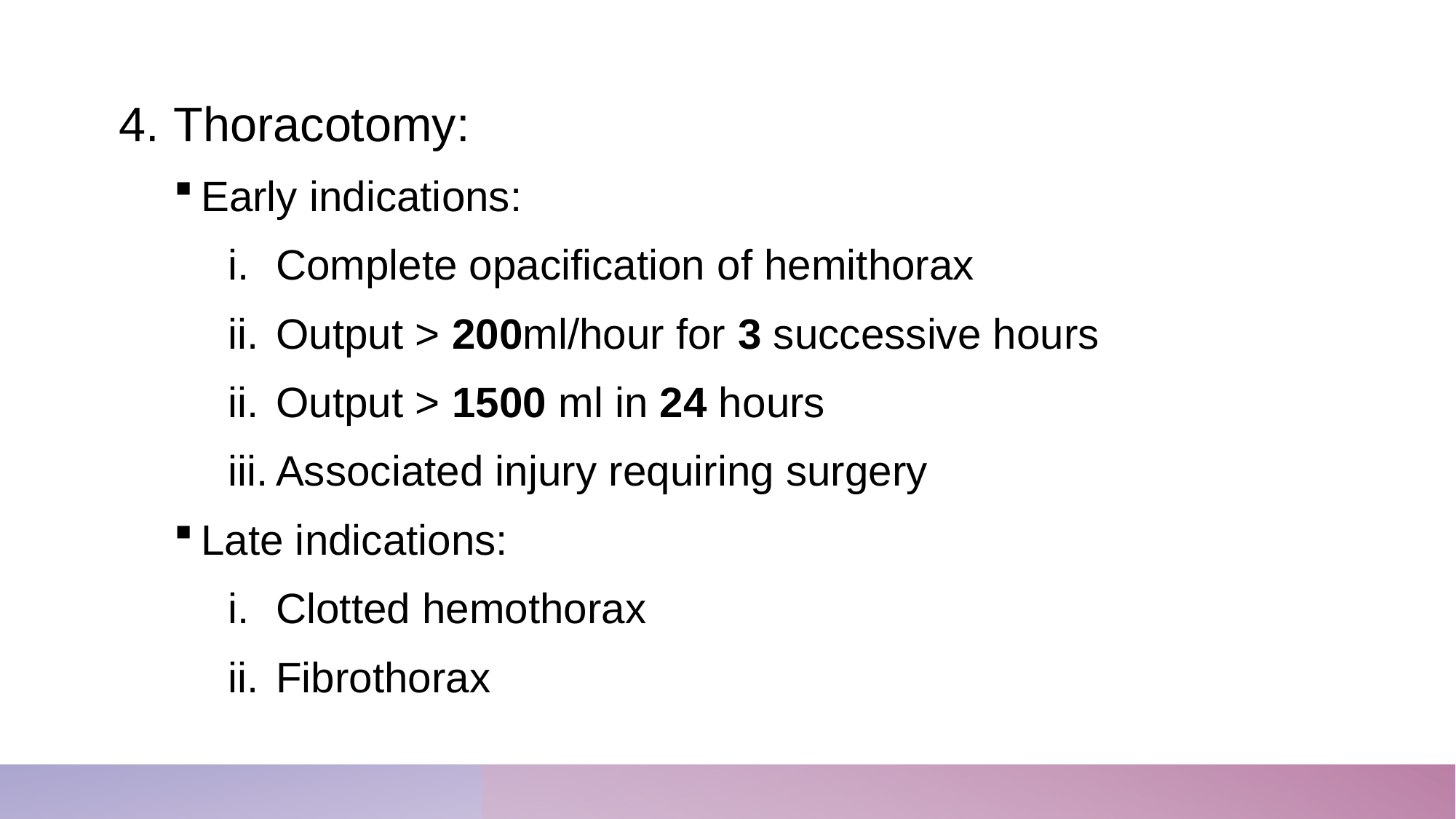

Thoracotomy:
Early indications:
Complete opacification of hemithorax
Output > 200ml/hour for 3 successive hours
Output > 1500 ml in 24 hours
Associated injury requiring surgery
Late indications:
Clotted hemothorax
Fibrothorax